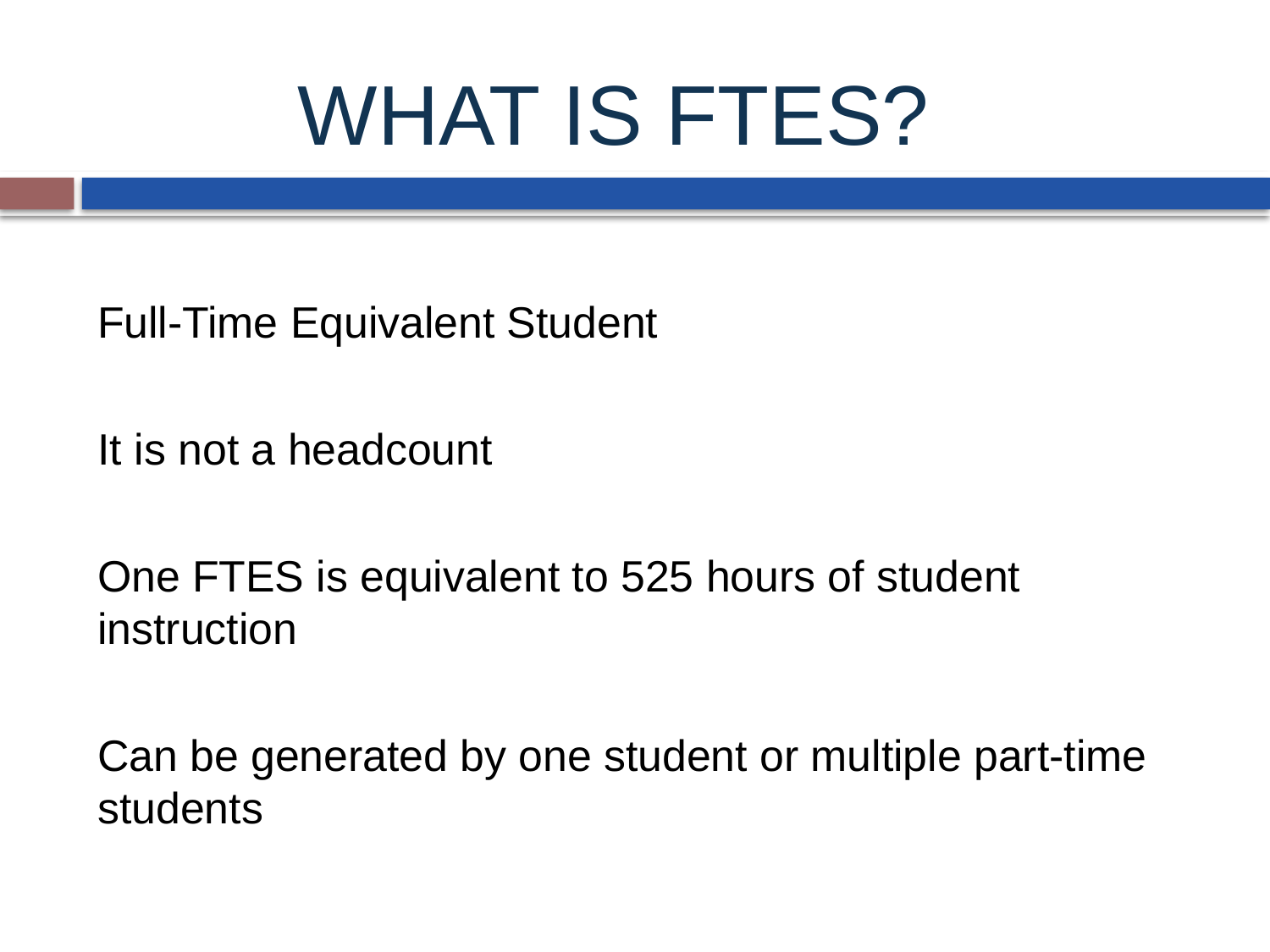

# WHAT IS FTES?

Full-Time Equivalent Student

It is not a headcount

One FTES is equivalent to 525 hours of student instruction

Can be generated by one student or multiple part-time students